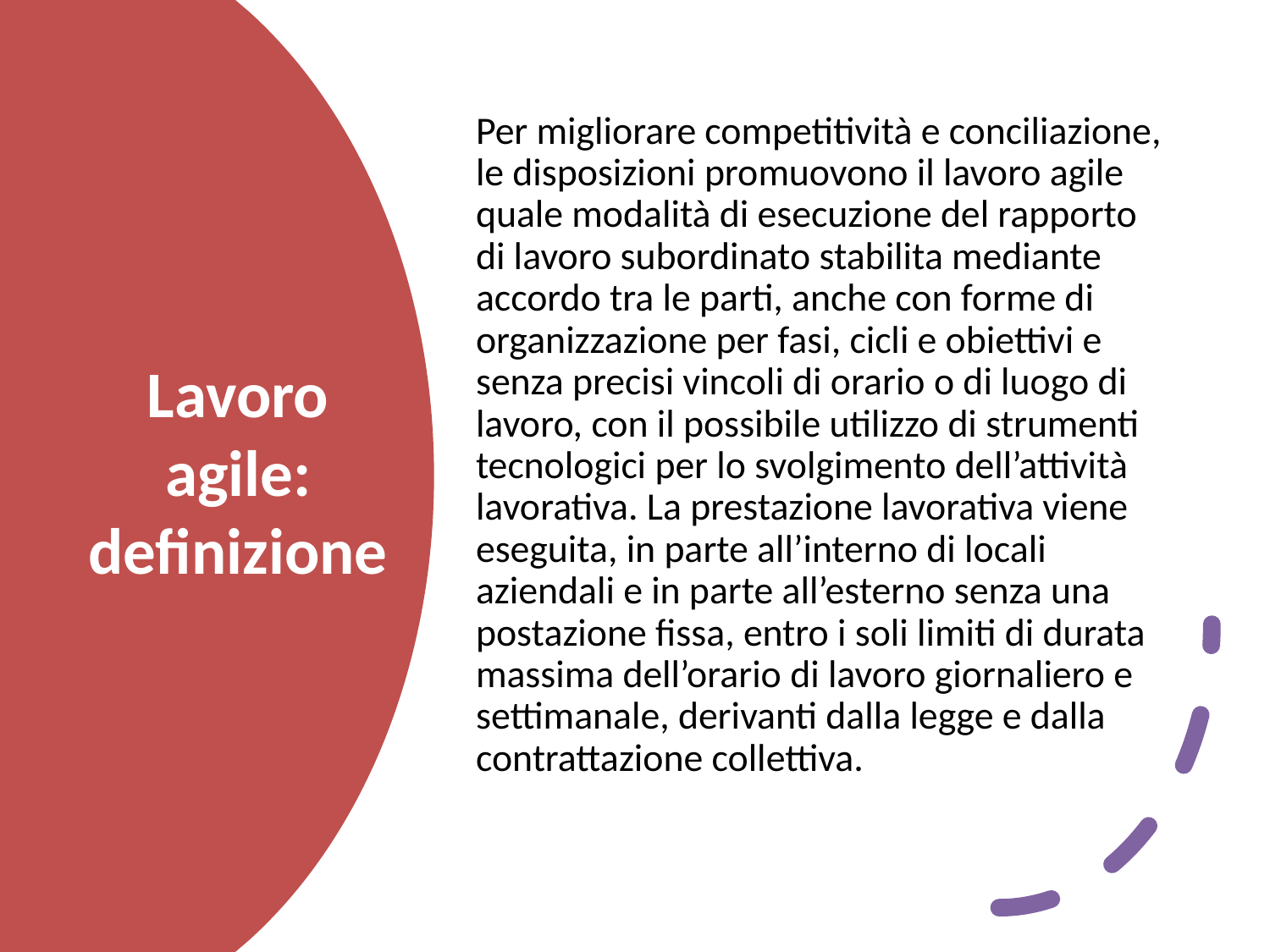

Per migliorare competitività e conciliazione, le disposizioni promuovono il lavoro agile quale modalità di esecuzione del rapporto di lavoro subordinato stabilita mediante accordo tra le parti, anche con forme di organizzazione per fasi, cicli e obiettivi e senza precisi vincoli di orario o di luogo di lavoro, con il possibile utilizzo di strumenti tecnologici per lo svolgimento dell’attività lavorativa. La prestazione lavorativa viene eseguita, in parte all’interno di locali aziendali e in parte all’esterno senza una postazione fissa, entro i soli limiti di durata massima dell’orario di lavoro giornaliero e settimanale, derivanti dalla legge e dalla contrattazione collettiva.

# Lavoro agile: definizione